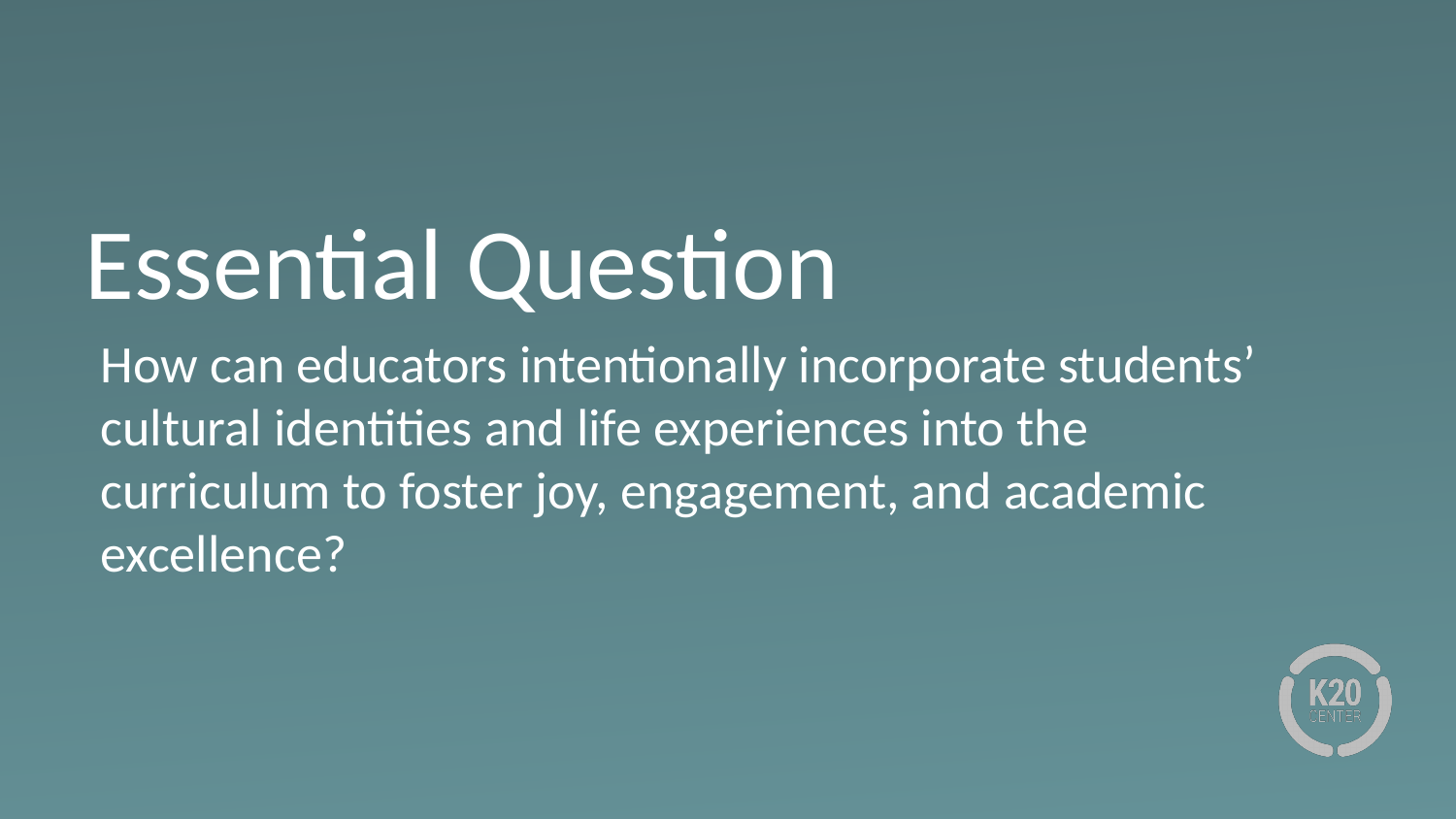

# Essential Question
How can educators intentionally incorporate students’ cultural identities and life experiences into the curriculum to foster joy, engagement, and academic excellence?